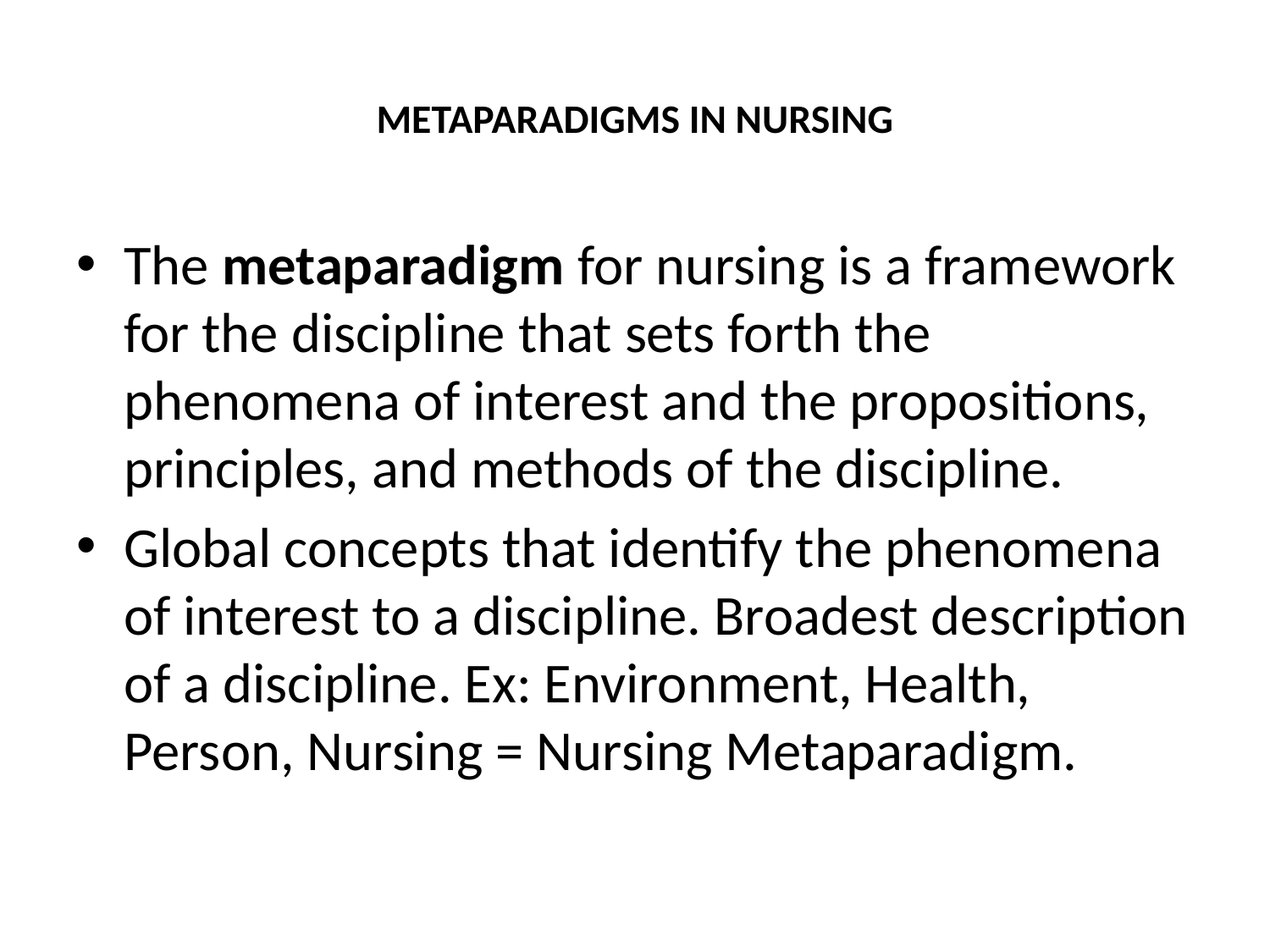

# METAPARADIGMS IN NURSING
The metaparadigm for nursing is a framework  for the discipline that sets forth the phenomena of interest and the propositions, principles, and methods of the discipline.
Global concepts that identify the phenomena of interest to a discipline. Broadest description of a discipline. Ex: Environment, Health, Person, Nursing = Nursing Metaparadigm.